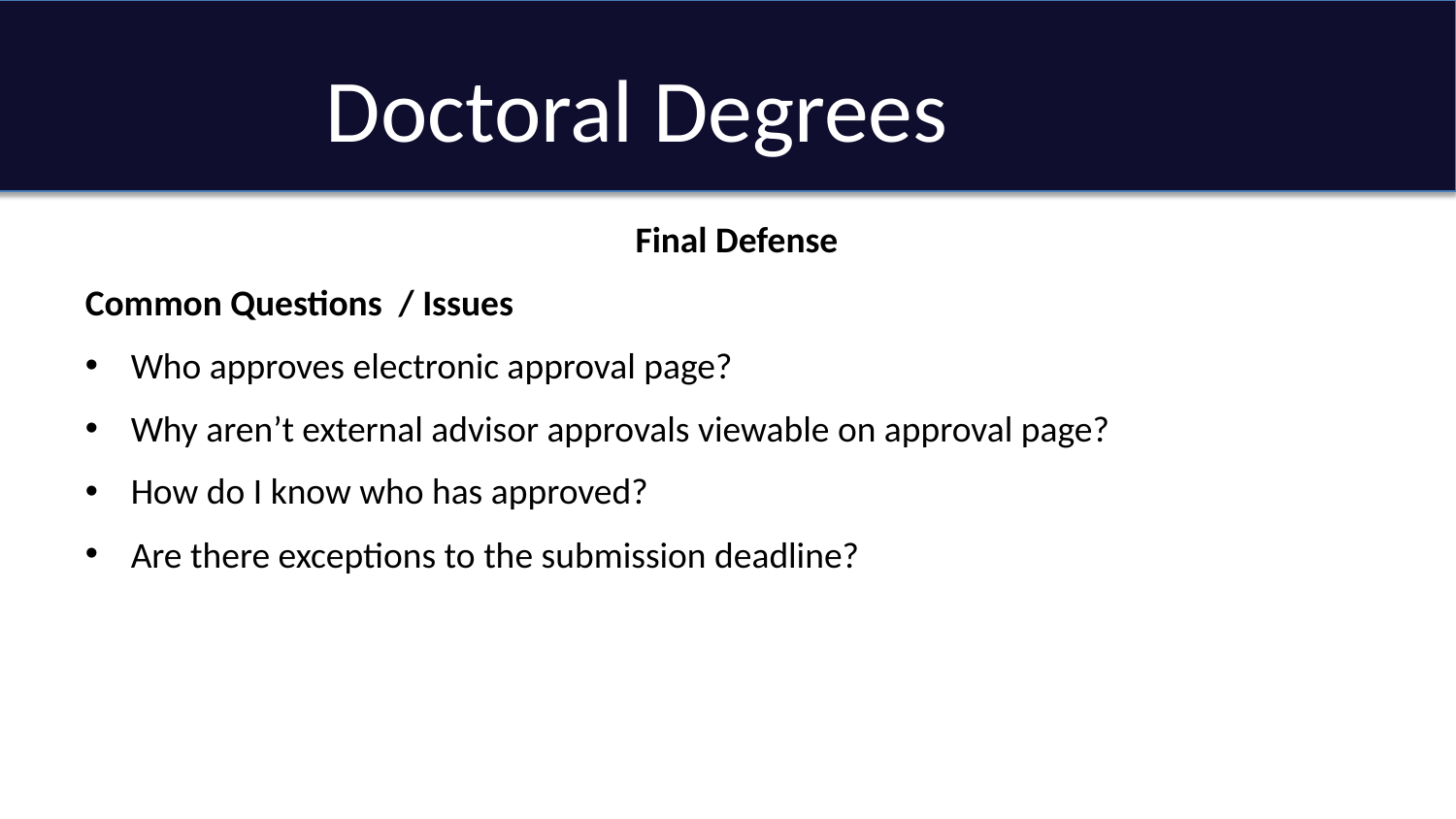

Doctoral Degrees
Final Defense

Common Questions  / Issues

Who approves electronic approval page?

Why aren’t external advisor approvals viewable on approval page?

How do I know who has approved?

Are there exceptions to the submission deadline?